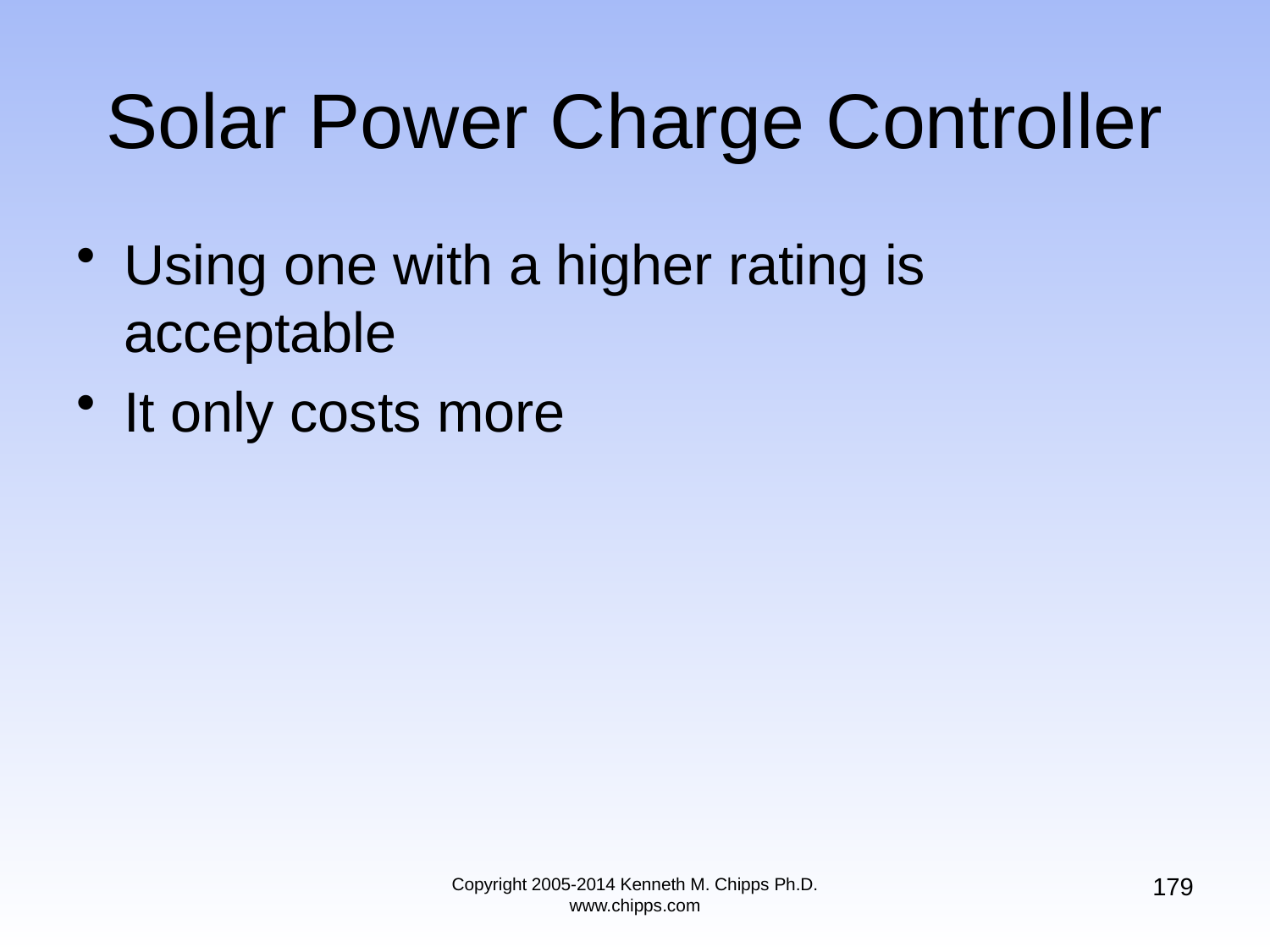

# Solar Power Charge Controller
Using one with a higher rating is acceptable
It only costs more
179
Copyright 2005-2014 Kenneth M. Chipps Ph.D. www.chipps.com